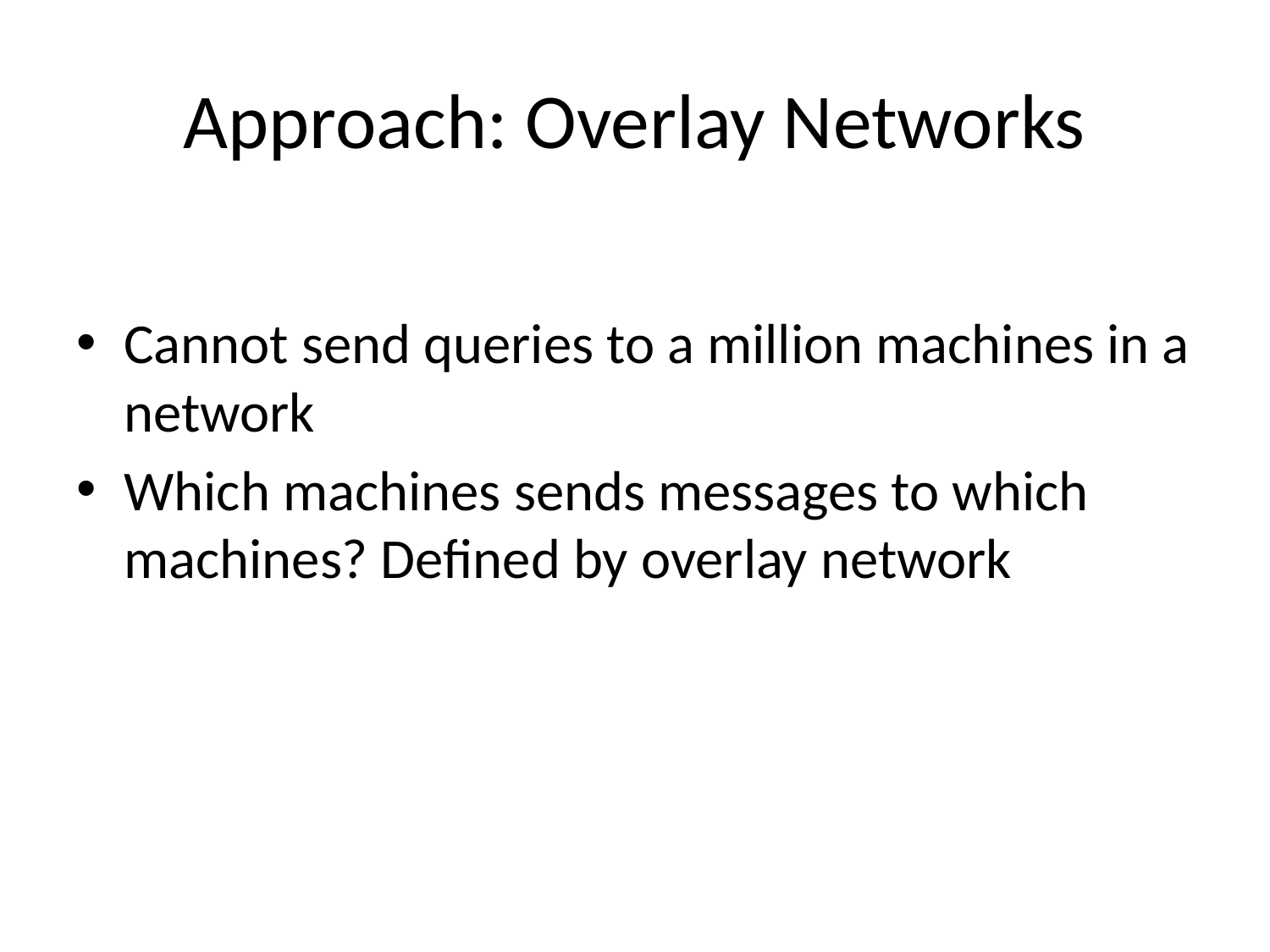

# Approach: Overlay Networks

Cannot send queries to a million machines in a network
Which machines sends messages to which machines? Defined by overlay network